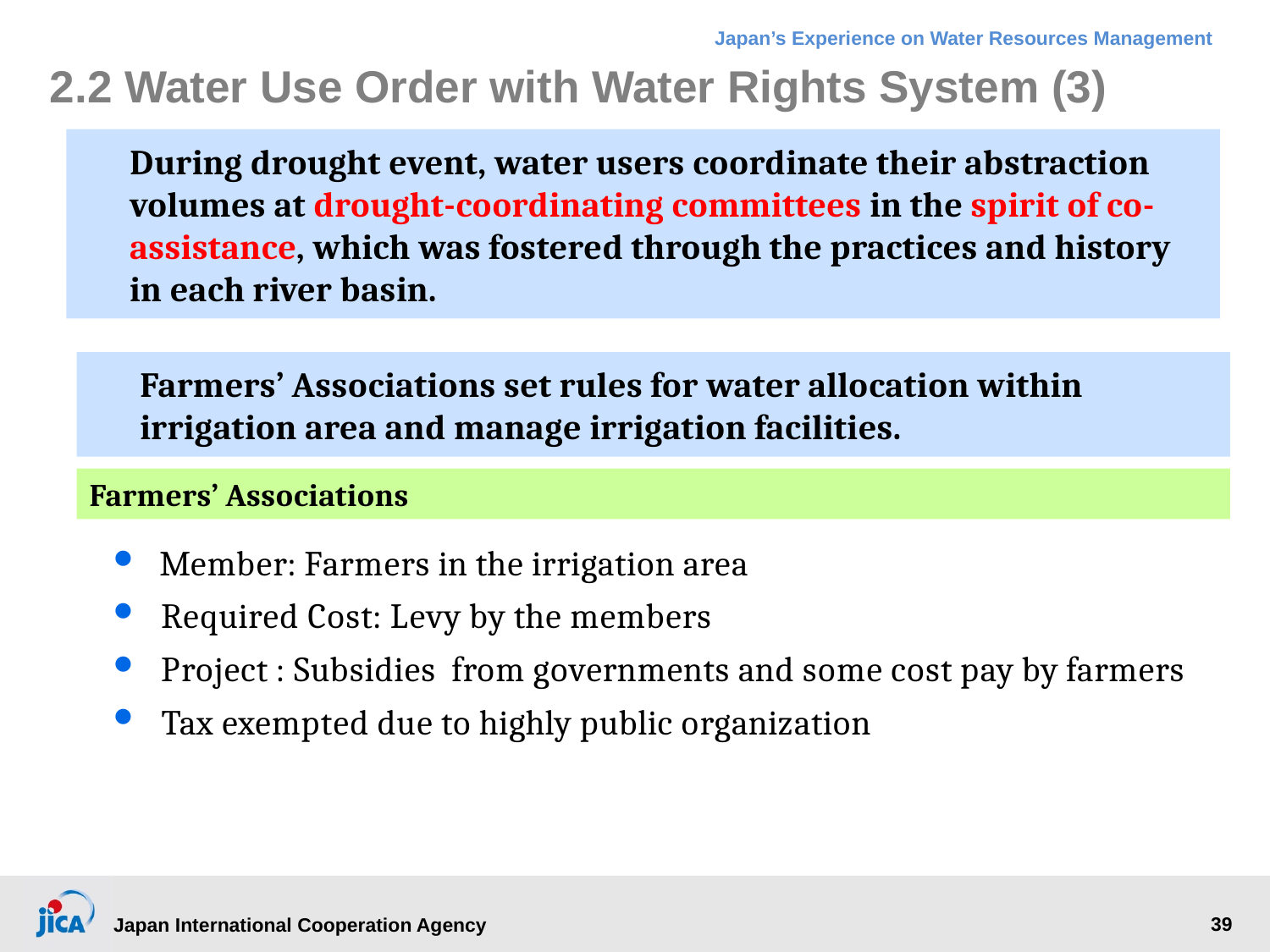

# 2.2 Water Use Order with Water Rights System (3)
During drought event, water users coordinate their abstraction volumes at drought-coordinating committees in the spirit of co-assistance, which was fostered through the practices and history in each river basin.
Farmers’ Associations set rules for water allocation within irrigation area and manage irrigation facilities.
Farmers’ Associations
Member: Farmers in the irrigation area
Required Cost: Levy by the members
Project : Subsidies  from governments and some cost pay by farmers
Tax exempted due to highly public organization